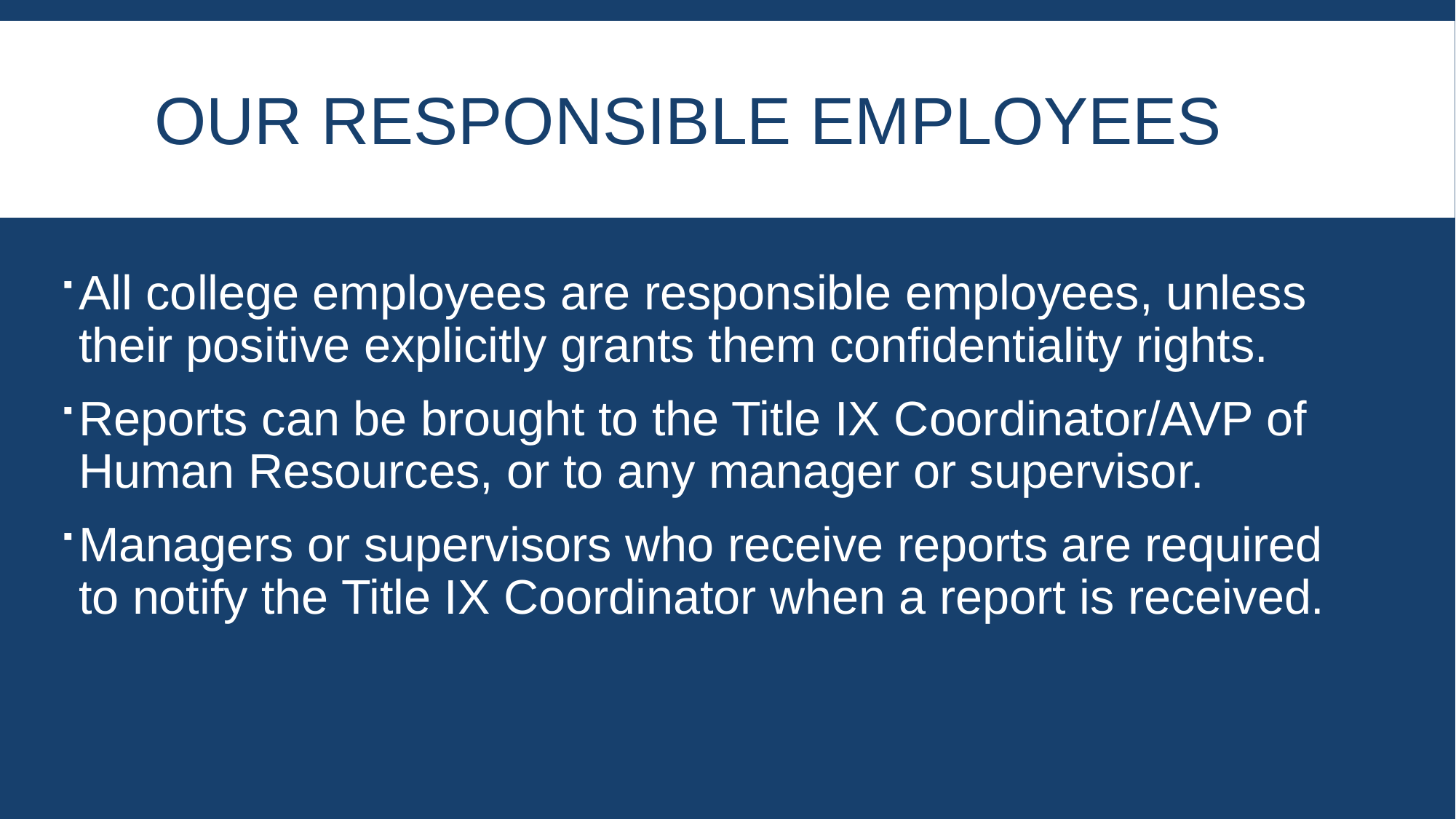

# Our responsible employees
All college employees are responsible employees, unless their positive explicitly grants them confidentiality rights.
Reports can be brought to the Title IX Coordinator/AVP of Human Resources, or to any manager or supervisor.
Managers or supervisors who receive reports are required to notify the Title IX Coordinator when a report is received.